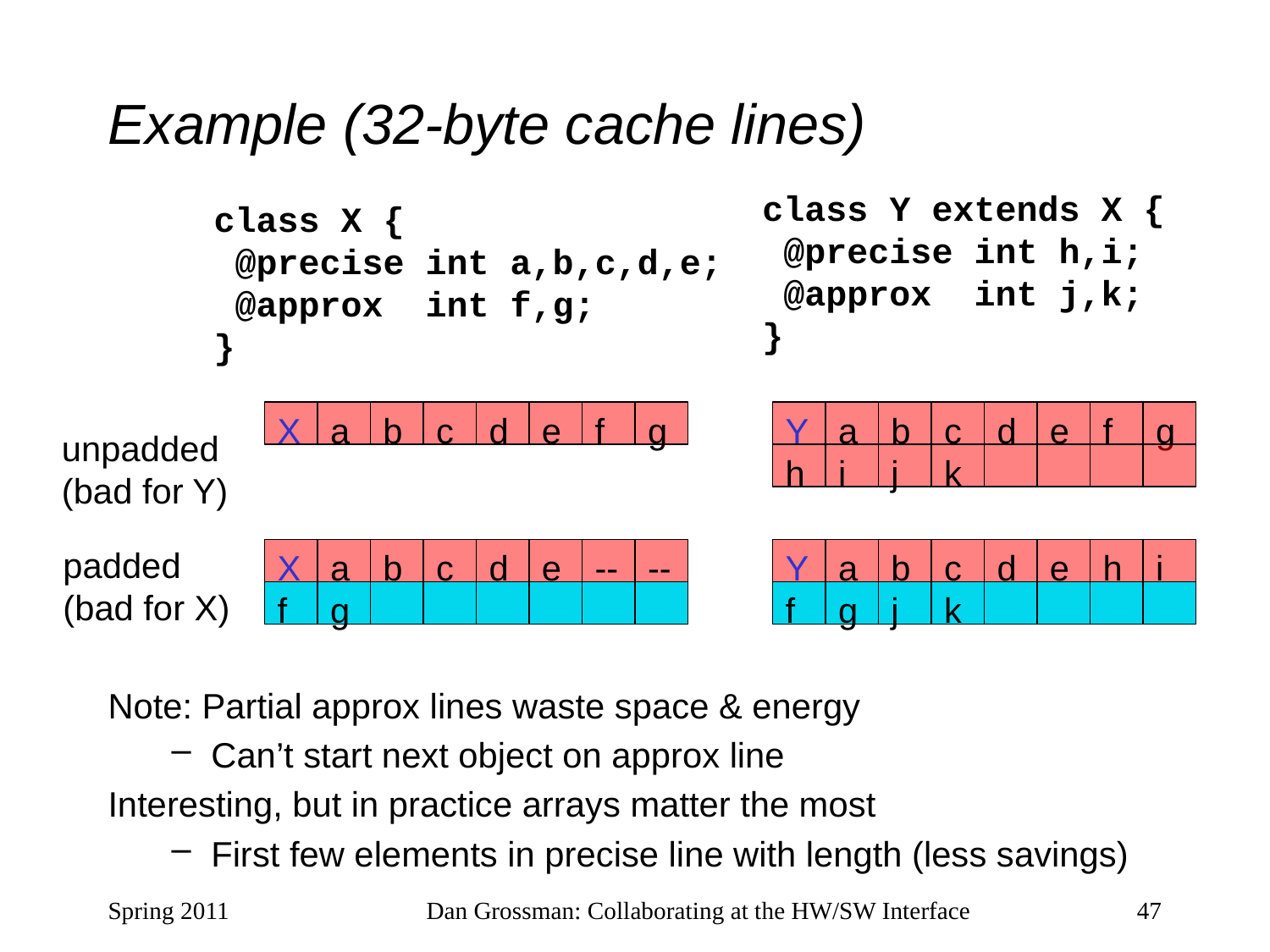

# Example (32-byte cache lines)
class Y extends X {
 @precise int h,i;
 @approx  int j,k;
}
class X {
 @precise int a,b,c,d,e;
 @approx  int f,g;
}

X
a
b
c
d
e
f
g
Y
a
b
c
d
e
f
g
h
i
j
k

unpadded
(bad for Y)
padded
(bad for X)
X
a
b
c
d
e
--
--
f
g

Y
a
b
c
d
e
h
i
f
g
j
k

Note: Partial approx lines waste space & energy
Can’t start next object on approx line
Interesting, but in practice arrays matter the most
First few elements in precise line with length (less savings)
Spring 2011
Dan Grossman: Collaborating at the HW/SW Interface
47